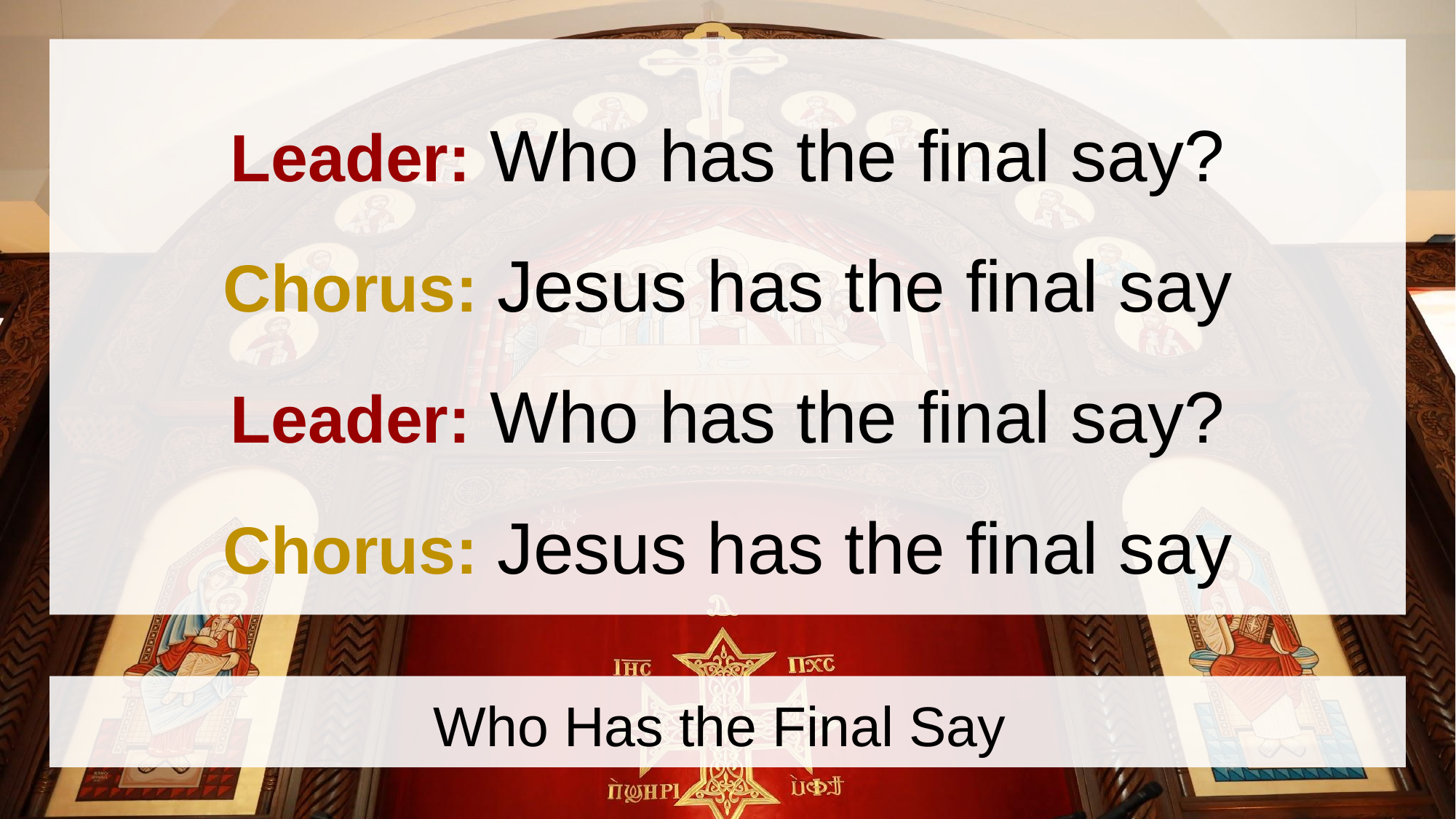

Leader: Who has the final say?
Chorus: Jesus has the final say
Leader: Who has the final say?
Chorus: Jesus has the final say
# Who Has the Final Say